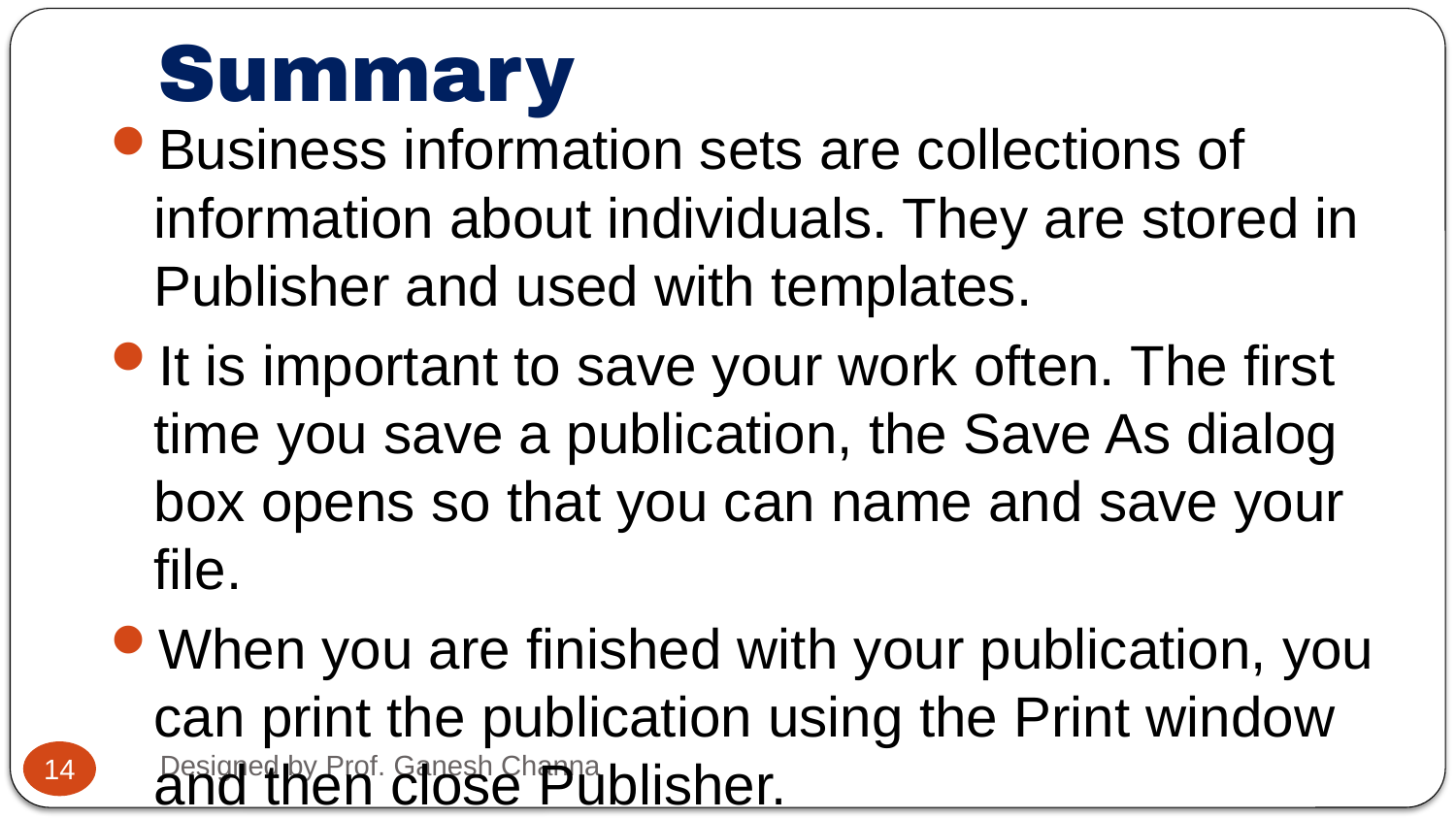

# Summary
Business information sets are collections of information about individuals. They are stored in Publisher and used with templates.
It is important to save your work often. The first time you save a publication, the Save As dialog box opens so that you can name and save your file.
When you are finished with your publication, you can print the publication using the Print window and then close Publisher.
Designed by Prof. Ganesh Channa
14